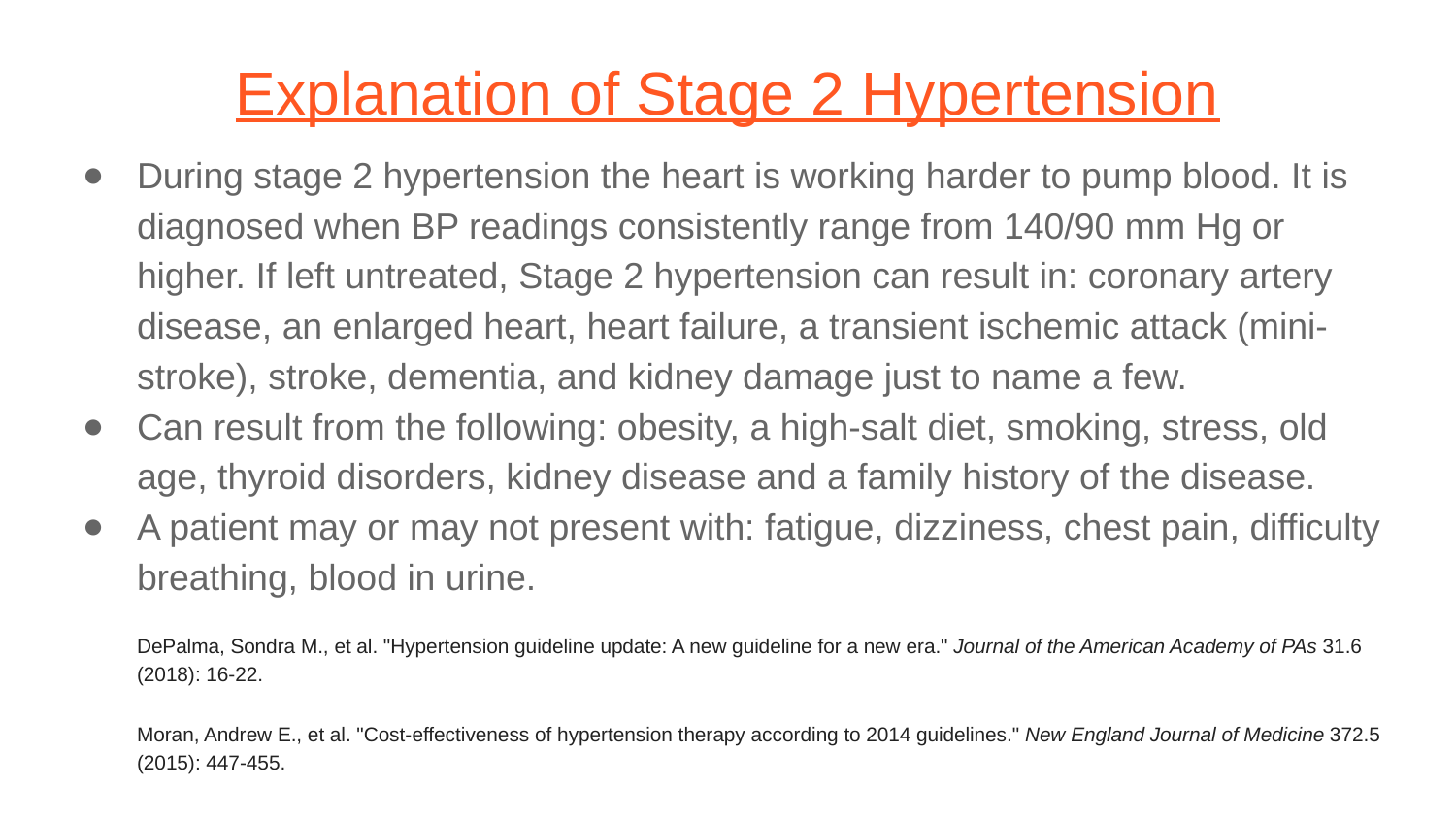

# Explanation of Stage 2 Hypertension
During stage 2 hypertension the heart is working harder to pump blood. It is diagnosed when BP readings consistently range from 140/90 mm Hg or higher. If left untreated, Stage 2 hypertension can result in: coronary artery disease, an enlarged heart, heart failure, a transient ischemic attack (mini-stroke), stroke, dementia, and kidney damage just to name a few.
Can result from the following: obesity, a high-salt diet, smoking, stress, old age, thyroid disorders, kidney disease and a family history of the disease.
A patient may or may not present with: fatigue, dizziness, chest pain, difficulty breathing, blood in urine.
DePalma, Sondra M., et al. "Hypertension guideline update: A new guideline for a new era." Journal of the American Academy of PAs 31.6 (2018): 16-22.
Moran, Andrew E., et al. "Cost-effectiveness of hypertension therapy according to 2014 guidelines." New England Journal of Medicine 372.5 (2015): 447-455.